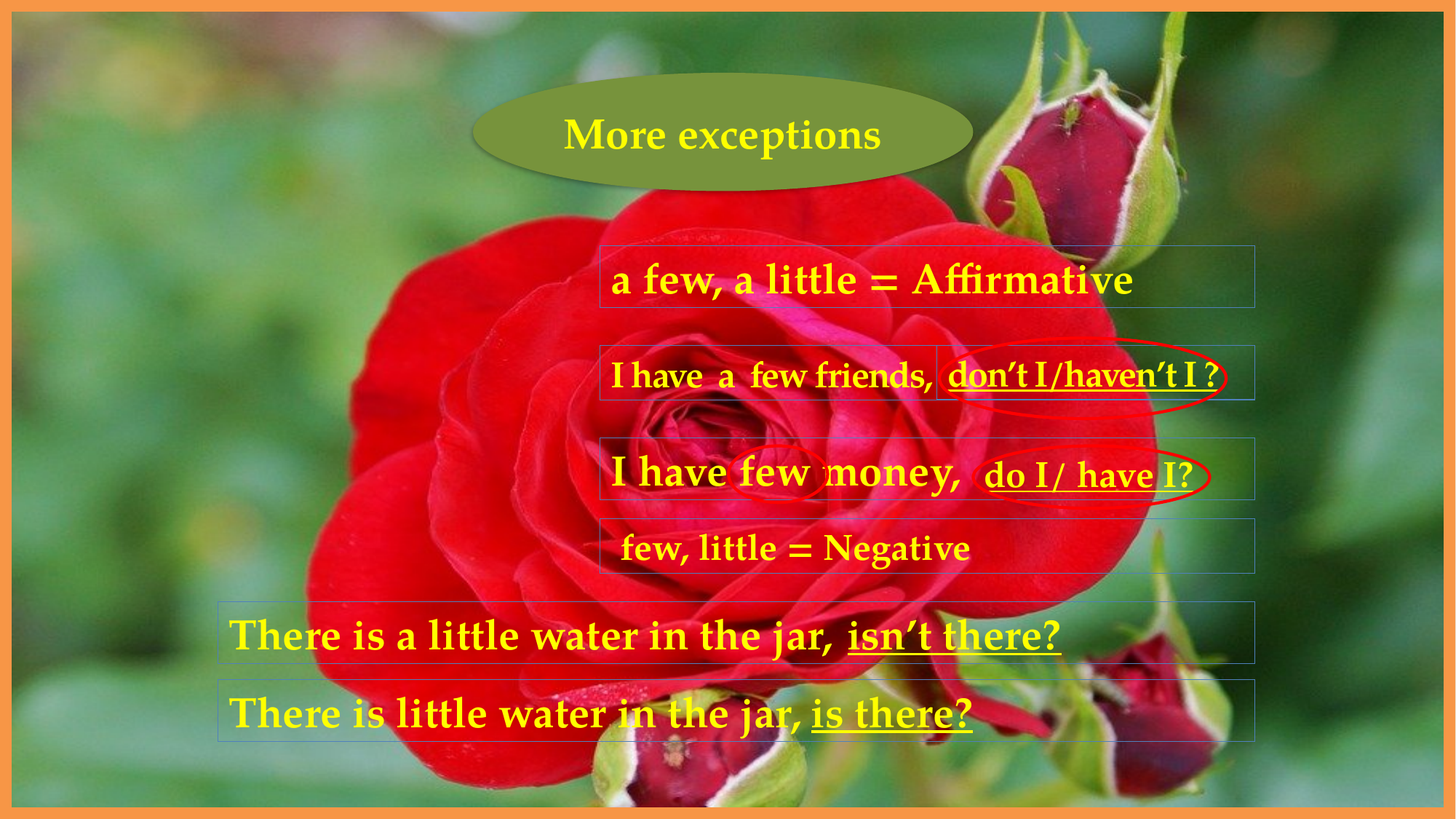

More exceptions
a few, a little = Affirmative

don’t I/haven’t I ?
I have  a  few friends,
I have few money,

do I/ have I?

 few, little = Negative
There is a little water in the jar,
isn’t there?
There is little water in the jar,
is there?